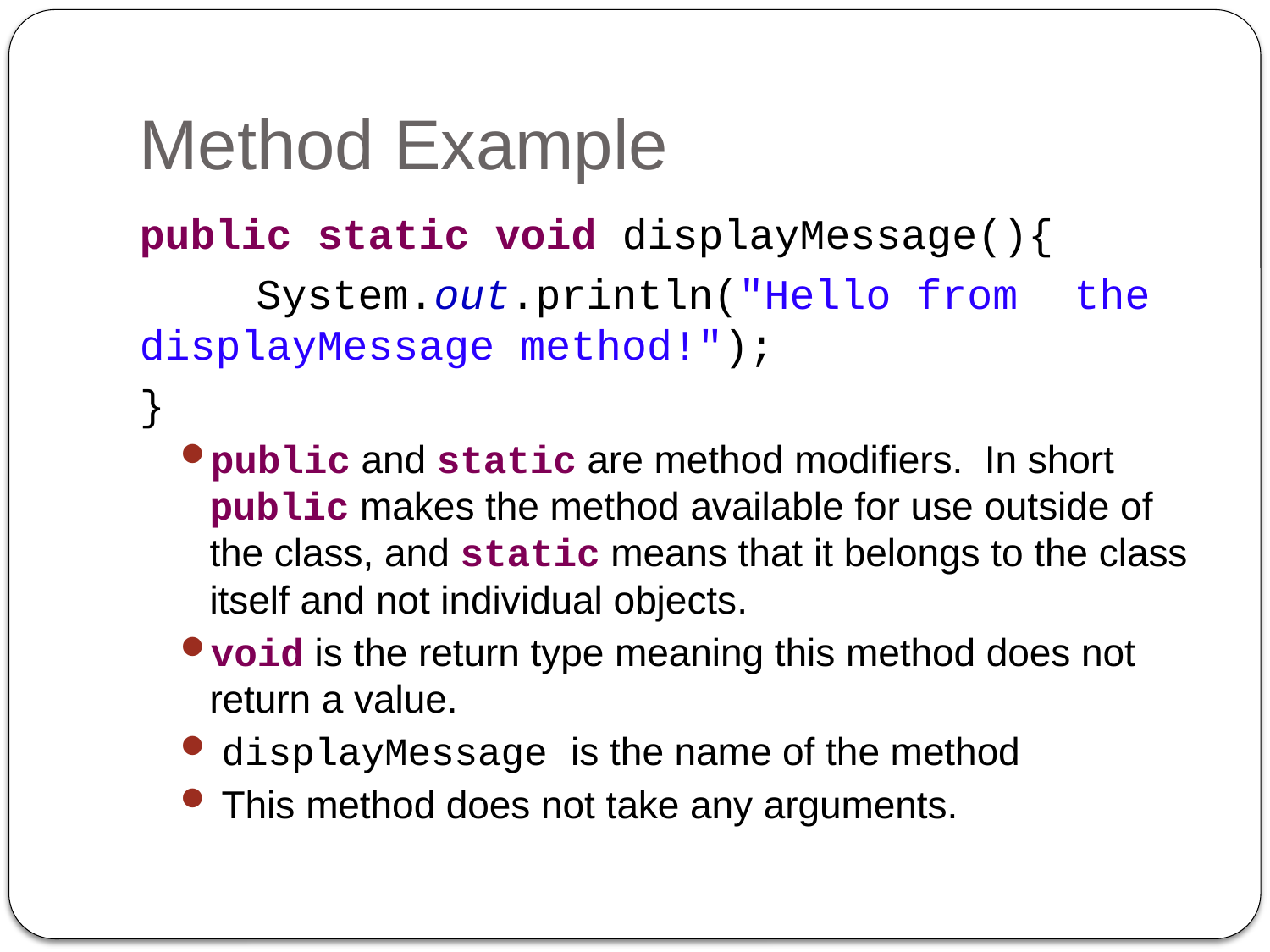

# Method Example
public static void displayMessage(){
	System.out.println("Hello from 	the displayMessage method!");
}
public and static are method modifiers.  In short public makes the method available for use outside of the class, and static means that it belongs to the class itself and not individual objects.
void is the return type meaning this method does not return a value.
 displayMessage is the name of the method
 This method does not take any arguments.